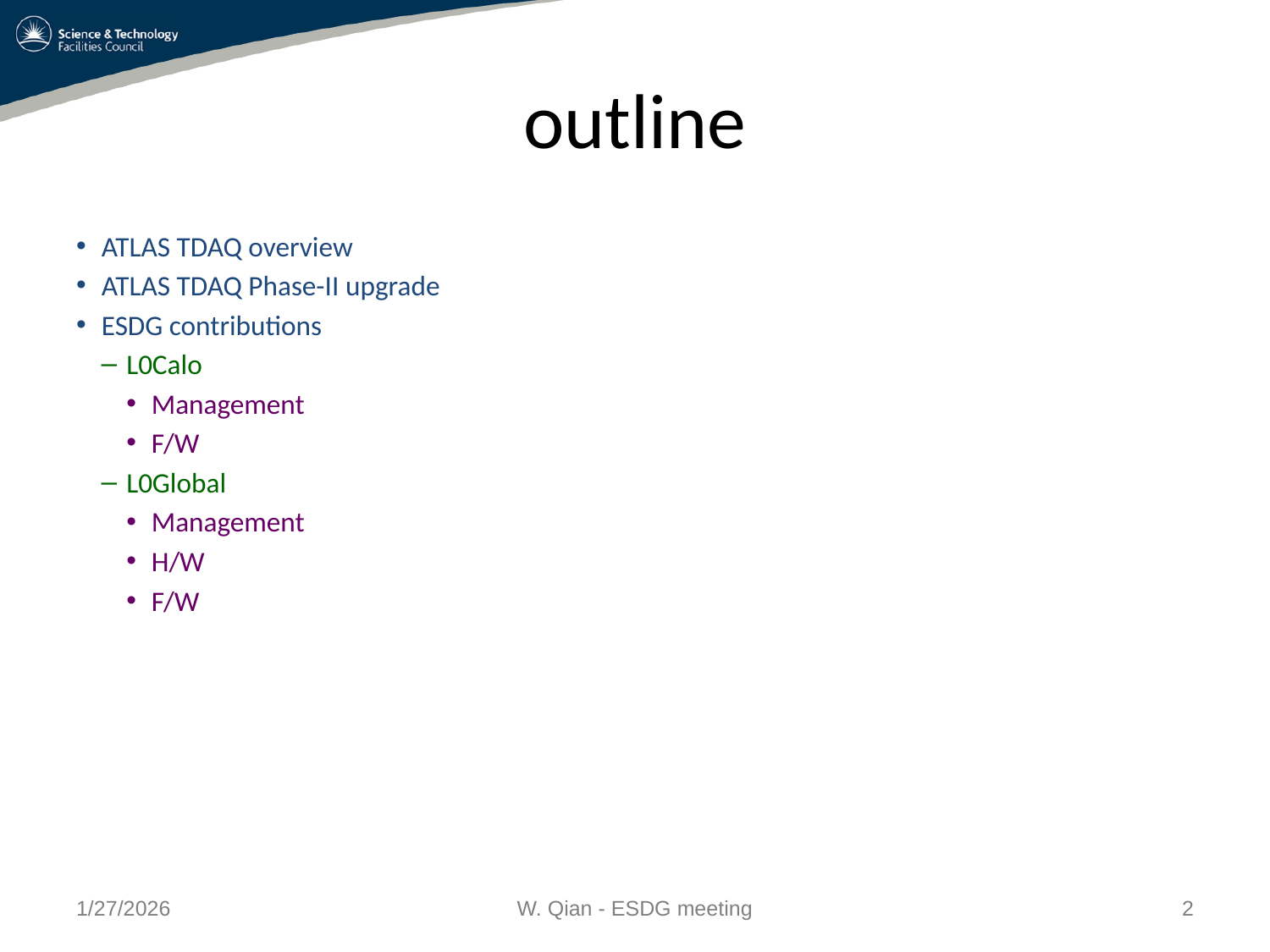

# outline
ATLAS TDAQ overview
ATLAS TDAQ Phase-II upgrade
ESDG contributions
L0Calo
Management
F/W
L0Global
Management
H/W
F/W

1/27/2026
W. Qian - ESDG meeting
2